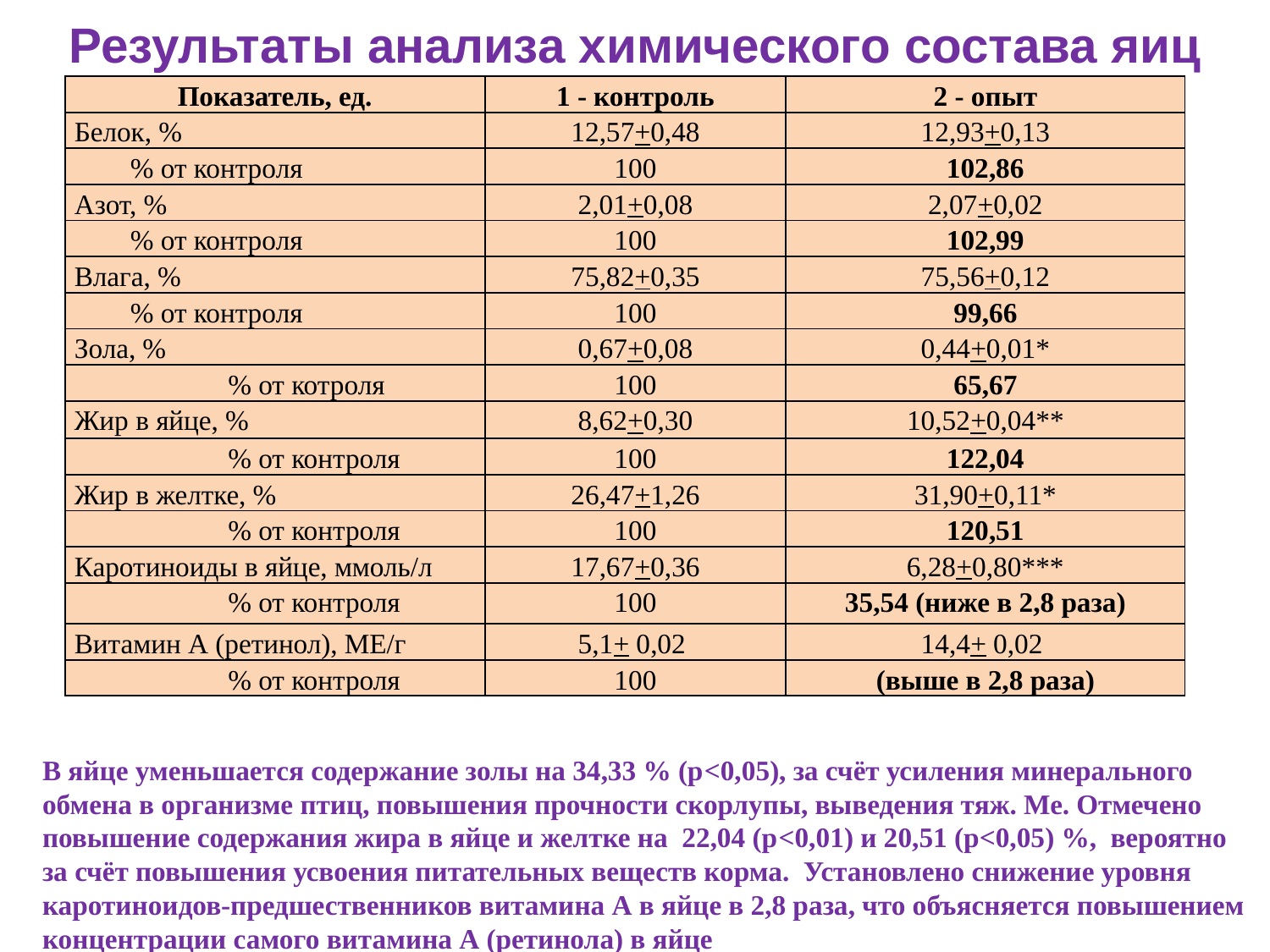

# Результаты анализа химического состава яиц

| Показатель, ед. | 1 - контроль | 2 - опыт |
| --- | --- | --- |
| Белок, % | 12,57+0,48 | 12,93+0,13 |
| % от контроля | 100 | 102,86 |
| Азот, % | 2,01+0,08 | 2,07+0,02 |
| % от контроля | 100 | 102,99 |
| Влага, % | 75,82+0,35 | 75,56+0,12 |
| % от контроля | 100 | 99,66 |
| Зола, % | 0,67+0,08 | 0,44+0,01\* |
| % от котроля | 100 | 65,67 |
| Жир в яйце, % | 8,62+0,30 | 10,52+0,04\*\* |
| % от контроля | 100 | 122,04 |
| Жир в желтке, % | 26,47+1,26 | 31,90+0,11\* |
| % от контроля | 100 | 120,51 |
| Каротиноиды в яйце, ммоль/л | 17,67+0,36 | 6,28+0,80\*\*\* |
| % от контроля | 100 | 35,54 (ниже в 2,8 раза) |
| Витамин А (ретинол), МЕ/г | 5,1+ 0,02 | 14,4+ 0,02 |
| % от контроля | 100 | (выше в 2,8 раза) |
В яйце уменьшается содержание золы на 34,33 % (р<0,05), за счёт усиления минерального обмена в организме птиц, повышения прочности скорлупы, выведения тяж. Ме. Отмечено повышение содержания жира в яйце и желтке на  22,04 (р<0,01) и 20,51 (р<0,05) %,  вероятно за счёт повышения усвоения питательных веществ корма.  Установлено снижение уровня каротиноидов-предшественников витамина А в яйце в 2,8 раза, что объясняется повышением концентрации самого витамина А (ретинола) в яйце